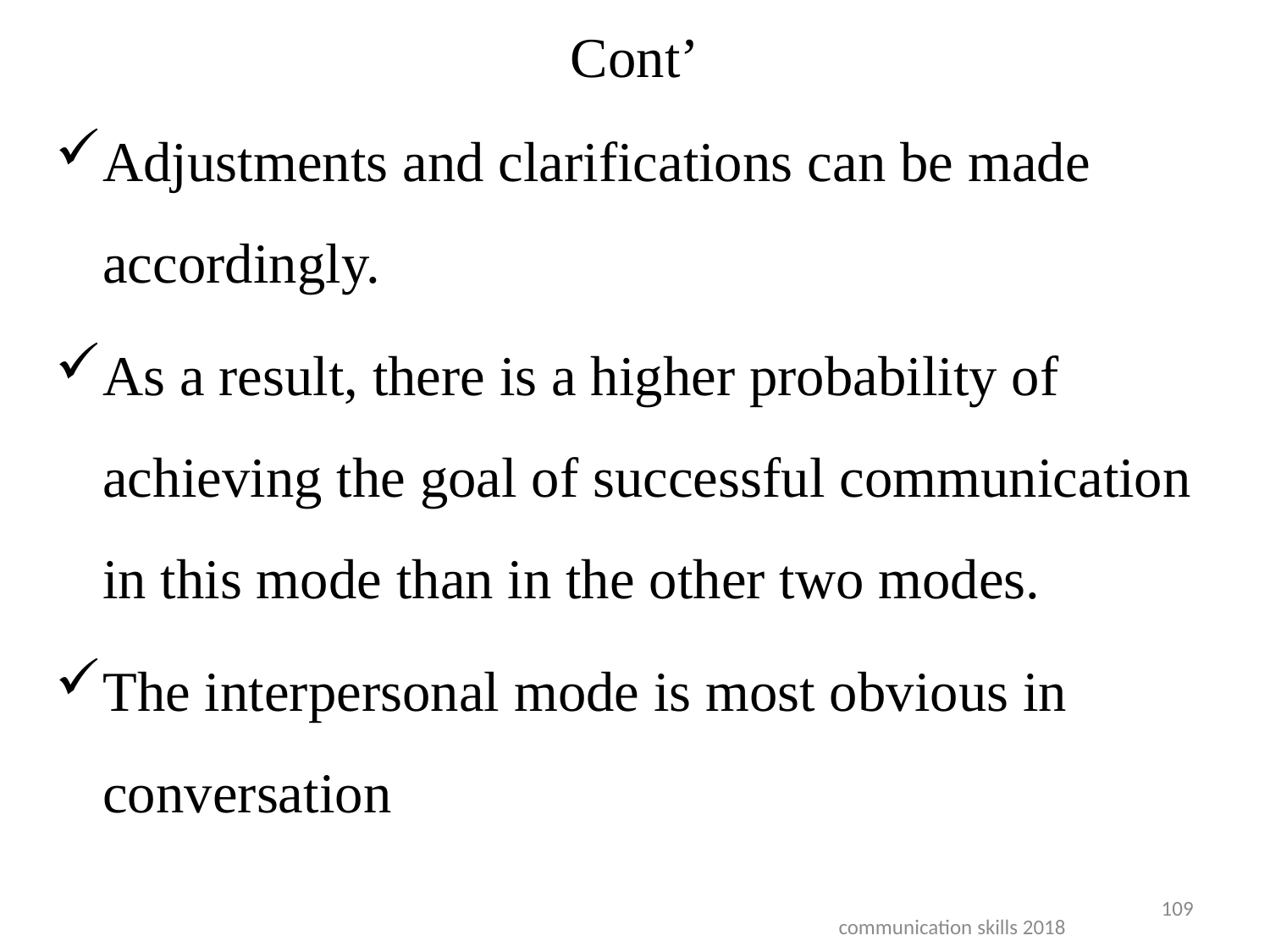

# Cont’
Adjustments and clarifications can be made accordingly.
As a result, there is a higher probability of achieving the goal of successful communication in this mode than in the other two modes.
The interpersonal mode is most obvious in conversation

109
communication skills 2018